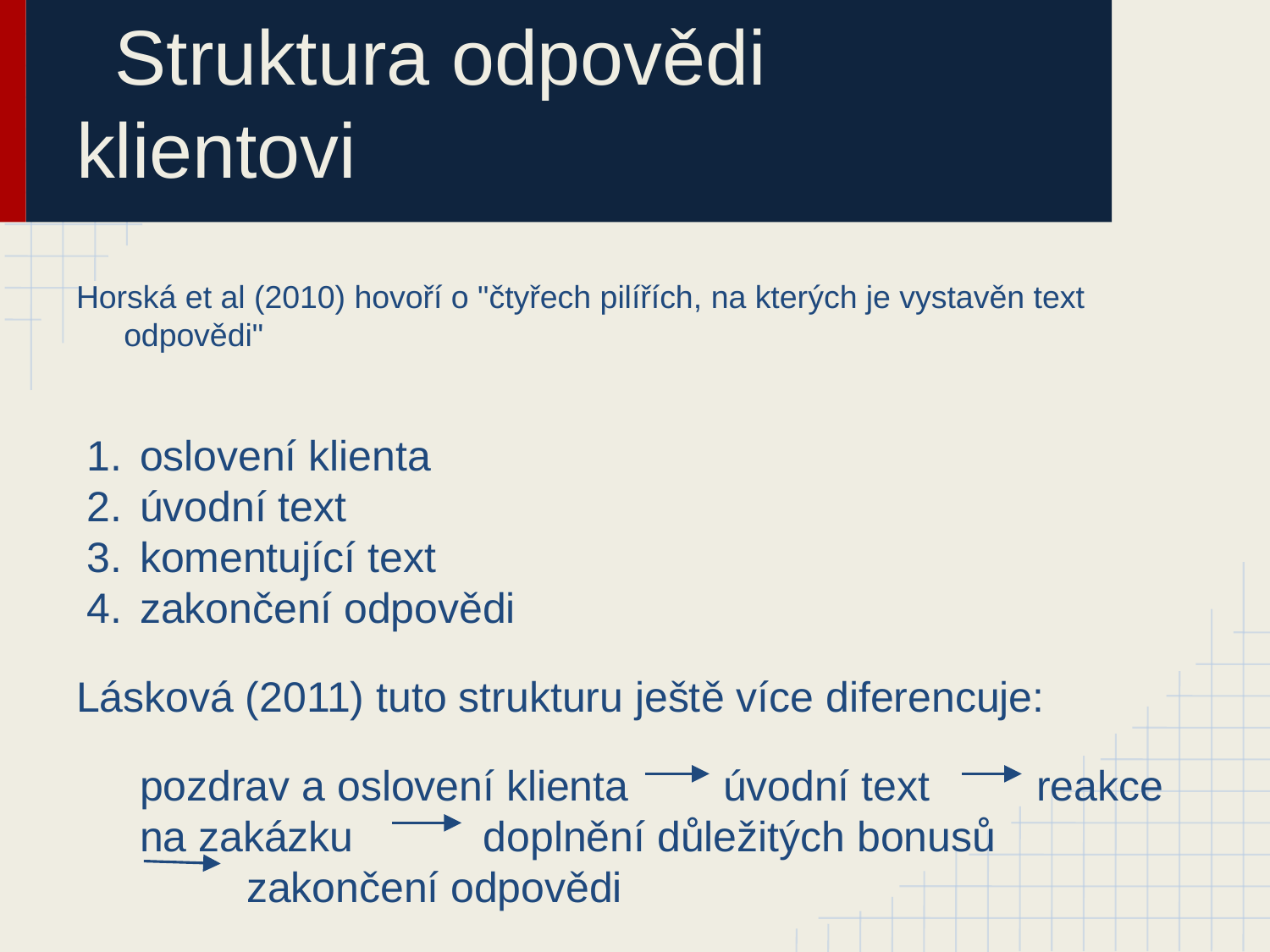

# Struktura odpovědi klientovi
Horská et al (2010) hovoří o "čtyřech pilířích, na kterých je vystavěn text odpovědi"

oslovení klienta
úvodní text
komentující text
zakončení odpovědi

Lásková (2011) tuto strukturu ještě více diferencuje:

pozdrav a oslovení klienta        úvodní text         reakce na zakázku           doplnění důležitých bonusů
         zakončení odpovědi